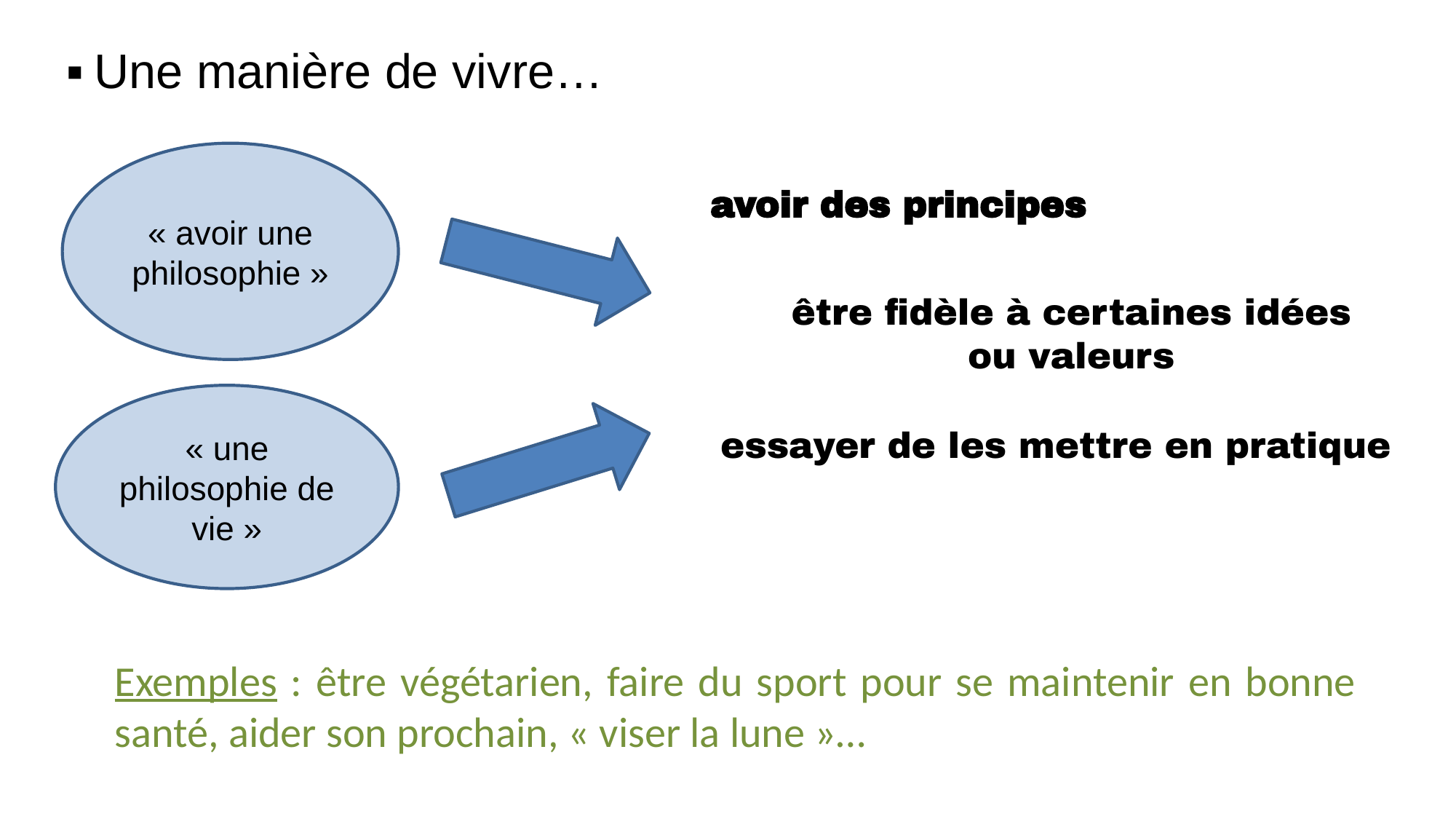

▪ Une manière de vivre…
« avoir une philosophie »
avoir des principes

être fidèle à certaines idées ou valeurs
« une philosophie de vie »
essayer de les mettre en pratique

Exemples : être végétarien, faire du sport pour se maintenir en bonne santé, aider son prochain, « viser la lune »…